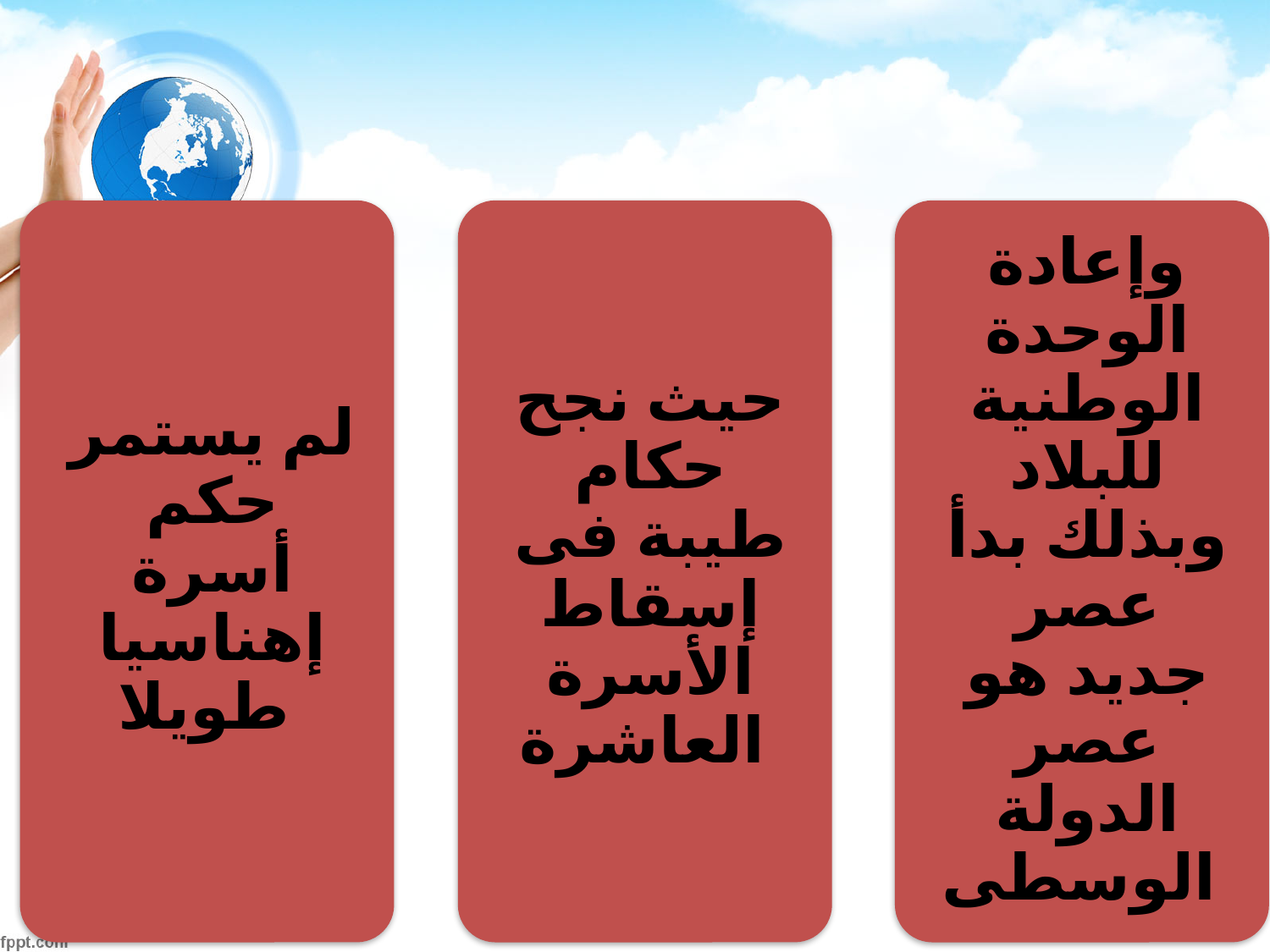

لم يستمر حكم أسرة إهناسيا طويلا
حيث نجح حكام طيبة فى إسقاط الأسرة العاشرة
وإعادة الوحدة الوطنية للبلاد وبذلك بدأ عصر جديد هو عصر الدولة الوسطى